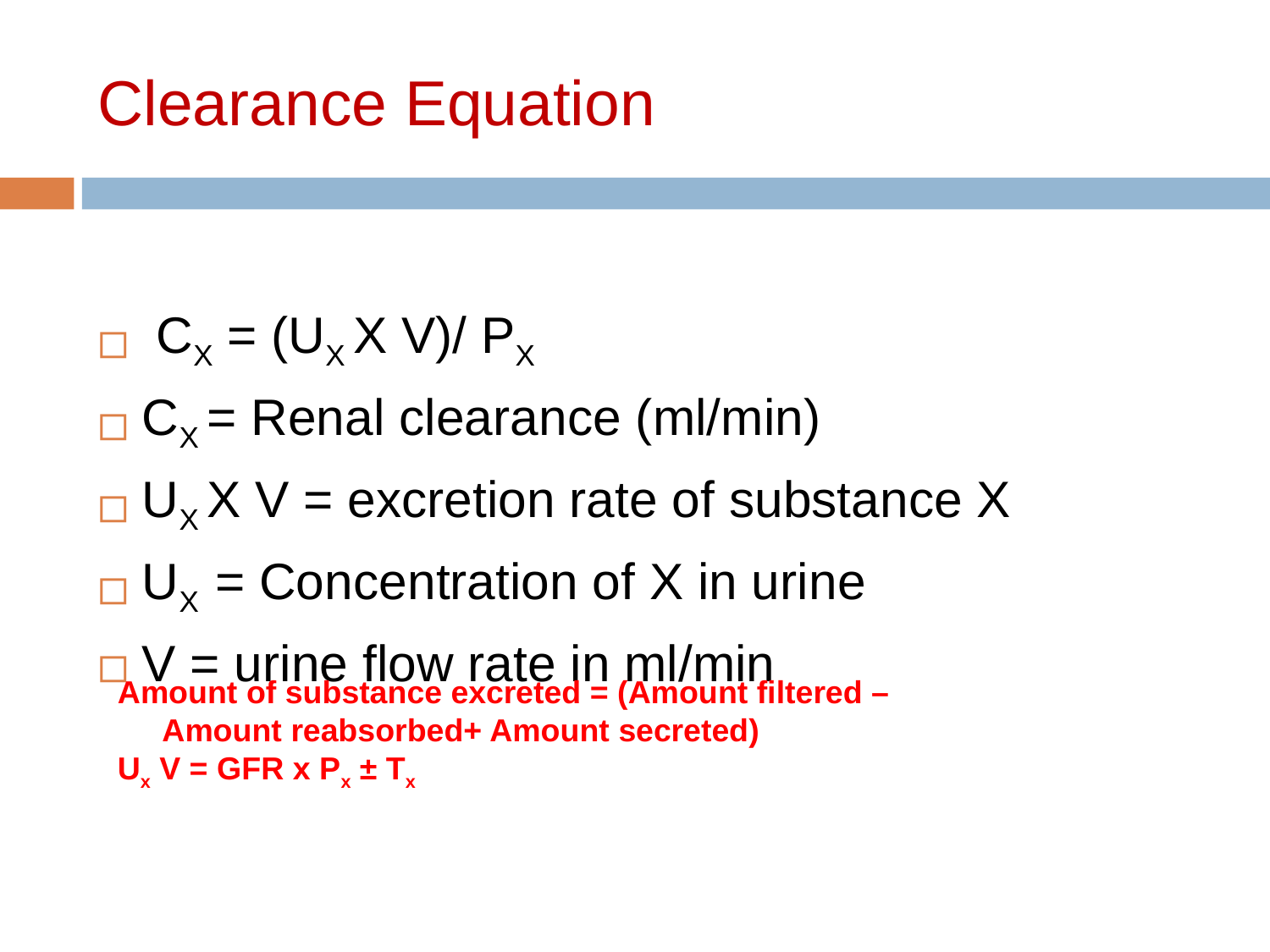

# Clearance Equation

 CX = (UX X V)/ PX
CX = Renal clearance (ml/min)
UX X V = excretion rate of substance X
UX  = Concentration of X in urine
V = urine flow rate in ml/min

Amount of substance excreted = (Amount filtered –
     Amount reabsorbed+ Amount secreted)
Ux V = GFR x Px ± Tx